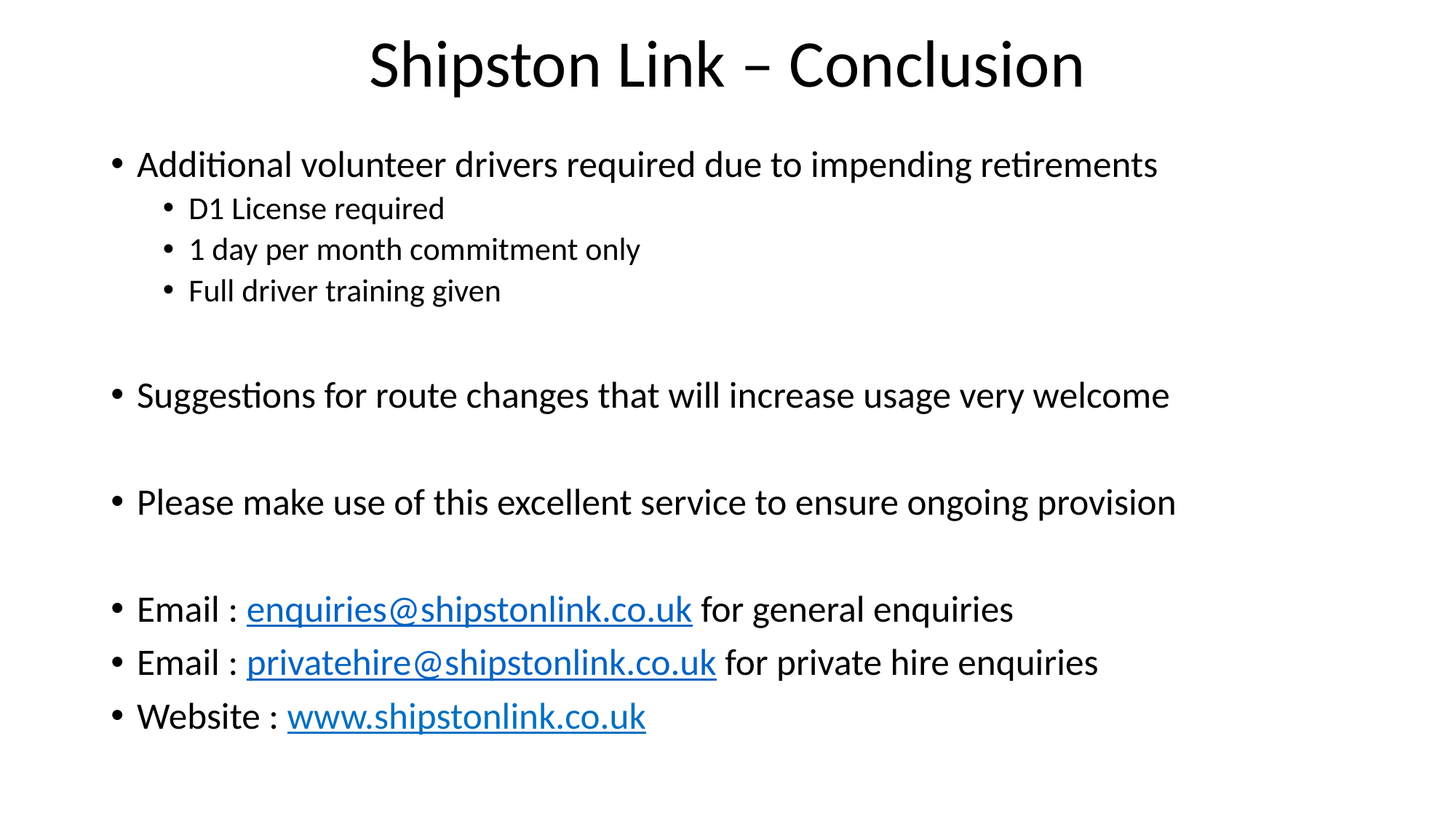

# Shipston Link – Conclusion
Additional volunteer drivers required due to impending retirements
D1 License required
1 day per month commitment only
Full driver training given

Suggestions for route changes that will increase usage very welcome

Please make use of this excellent service to ensure ongoing provision

Email : enquiries@shipstonlink.co.uk for general enquiries
Email : privatehire@shipstonlink.co.uk for private hire enquiries
Website : www.shipstonlink.co.uk